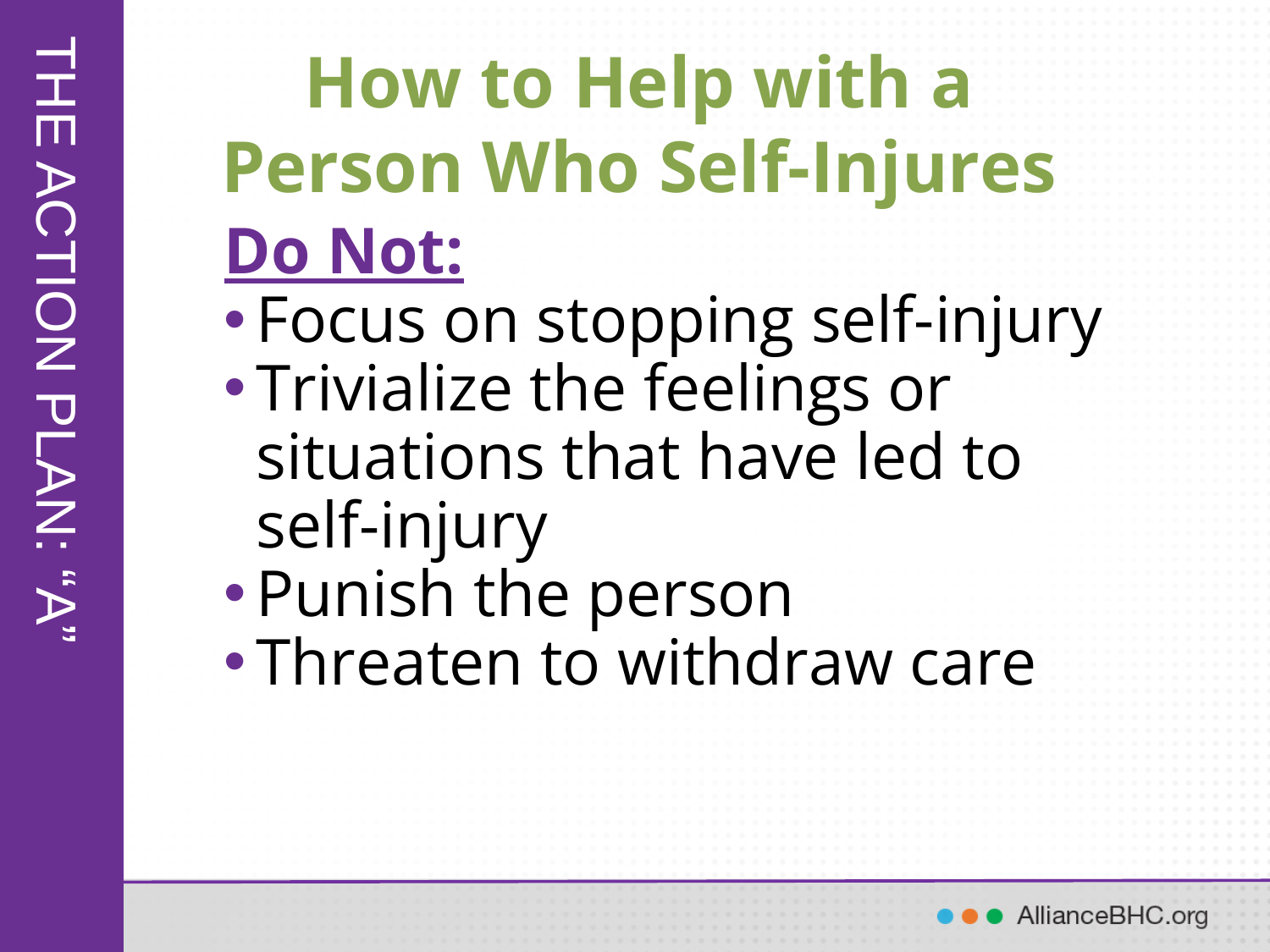

# How to Help with a Person Who Self-Injures
Do Not:
Focus on stopping self-injury
Trivialize the feelings or situations that have led to self-injury
Punish the person
Threaten to withdraw care
THE ACTION PLAN: “A”